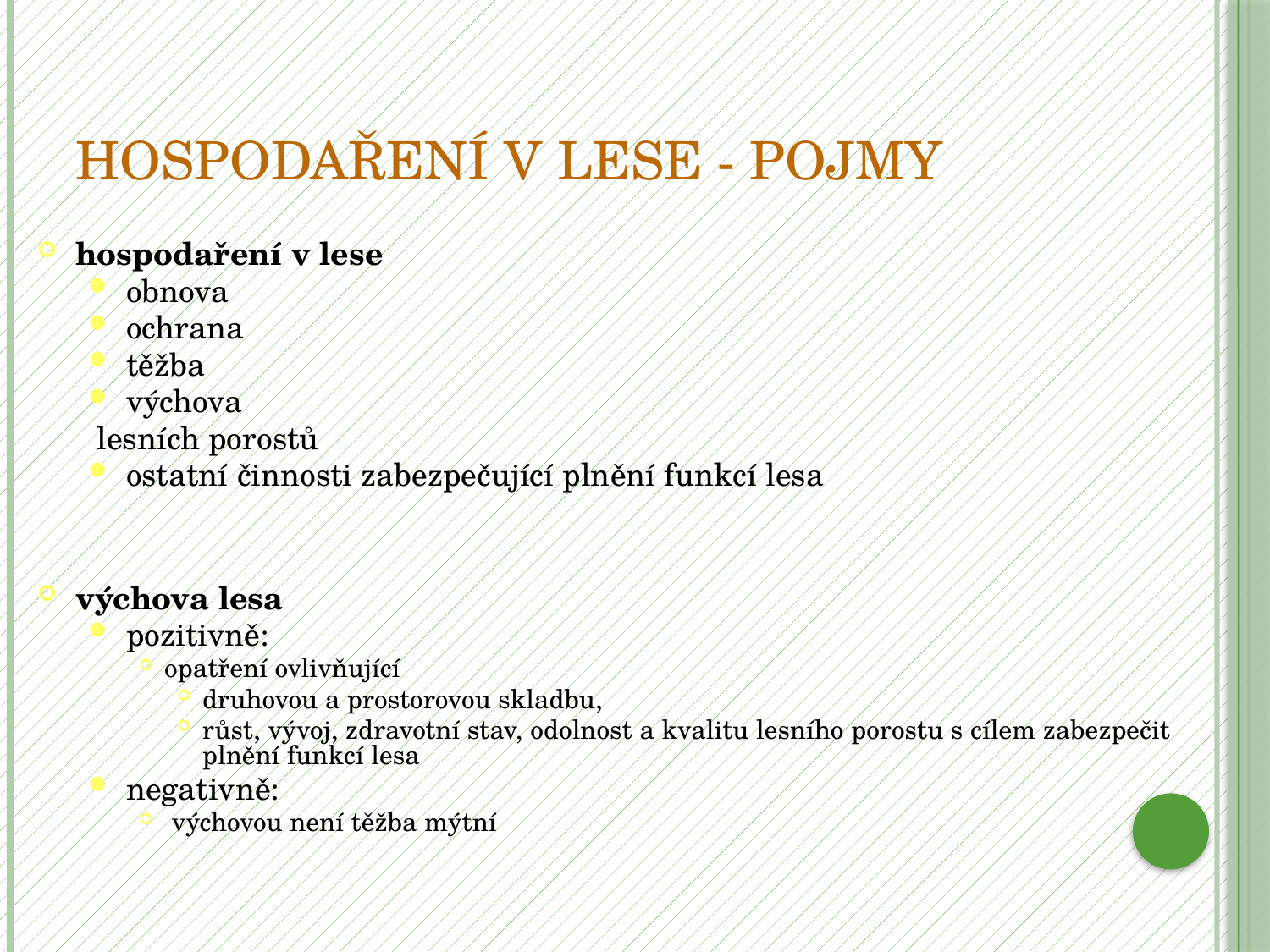

# Hospodaření v lese - pojmy

hospodaření v lese
obnova
ochrana
těžba
výchova
 lesních porostů
ostatní činnosti zabezpečující plnění funkcí lesa

výchova lesa
pozitivně:
opatření ovlivňující
druhovou a prostorovou skladbu,
růst, vývoj, zdravotní stav, odolnost a kvalitu lesního porostu s cílem zabezpečit plnění funkcí lesa
negativně:
 výchovou není těžba mýtní